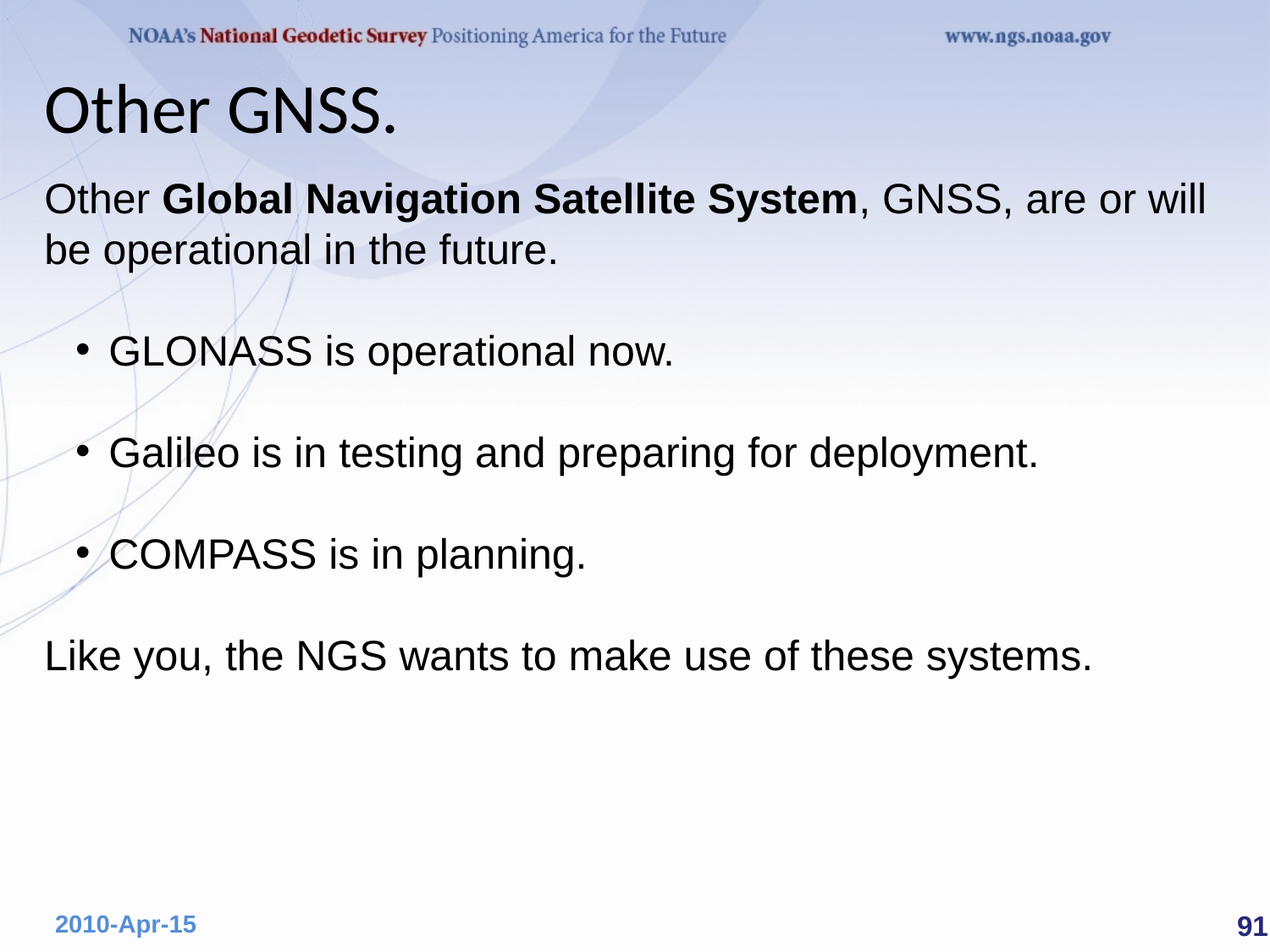

# Other GNSS.
Other Global Navigation Satellite System, GNSS, are or will be operational in the future.

GLONASS is operational now.

Galileo is in testing and preparing for deployment.

COMPASS is in planning.

Like you, the NGS wants to make use of these systems.

 91

2010-Apr-15